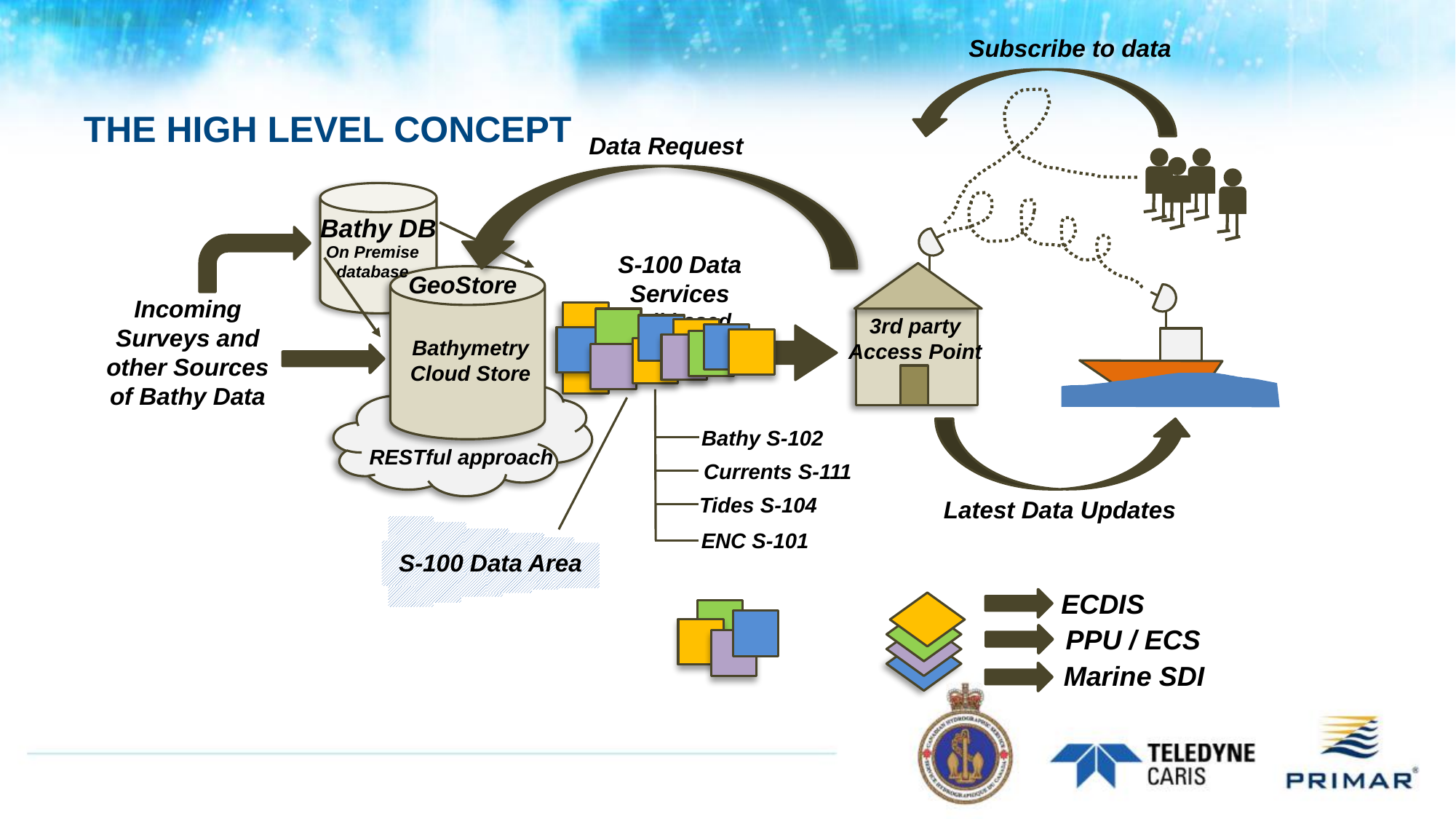

Subscribe to data

Data Request

Bathy DB

On Premise database
S-100 Data Services
cell based

GeoStore

Incoming Surveys and other Sources of Bathy Data

3rd party Access Point

Bathymetry Cloud Store

Bathy S-102
RESTful approach
Currents S-111
Tides S-104
Latest Data Updates

ENC S-101
S-100 Data Area
ECDIS

PPU / ECS

Marine SDI

# THE HIGH LEVEL CONCEPT